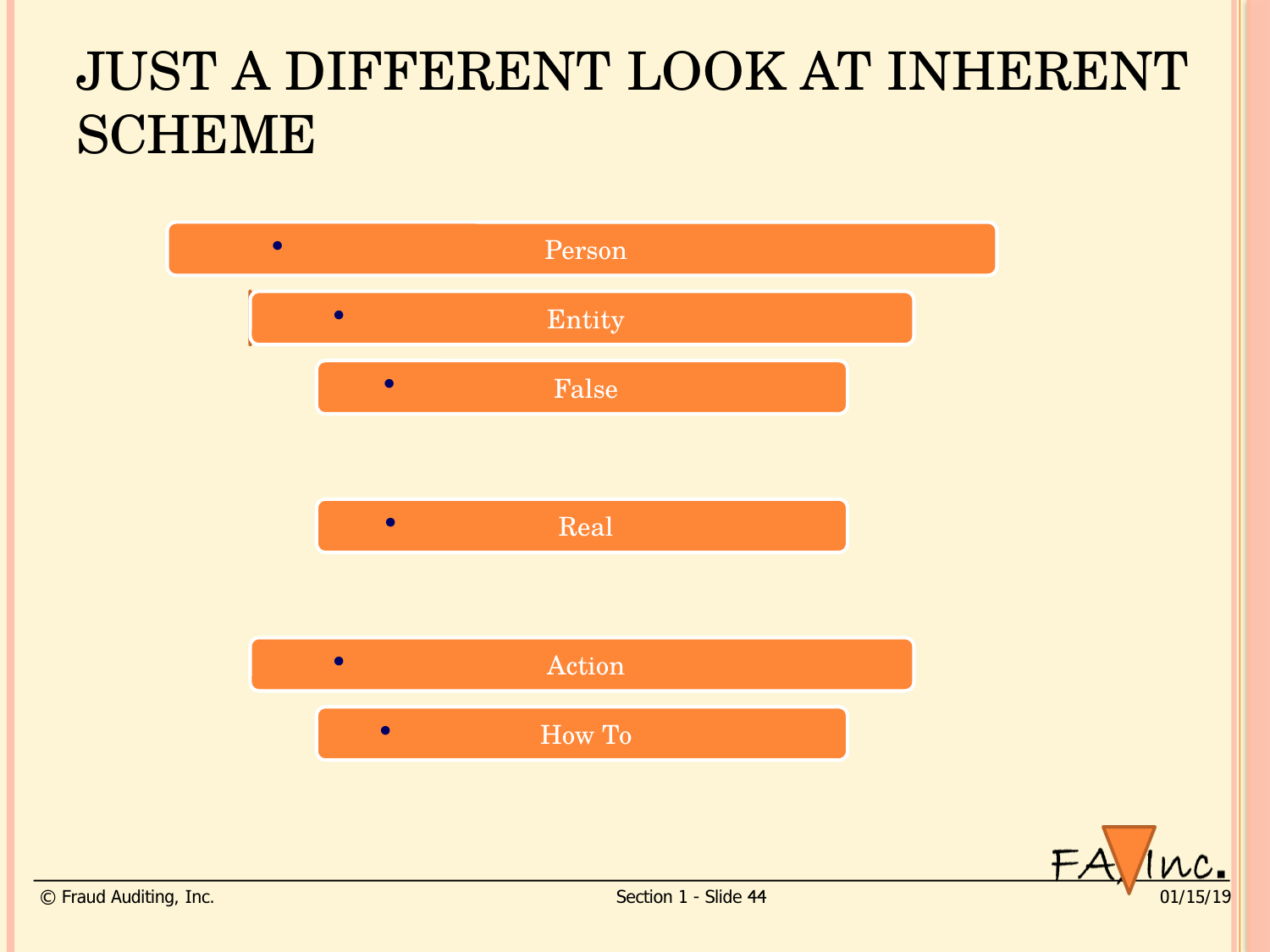

# Just A Different Look At Inherent Scheme
Person
Entity
False
Real
Action
How To